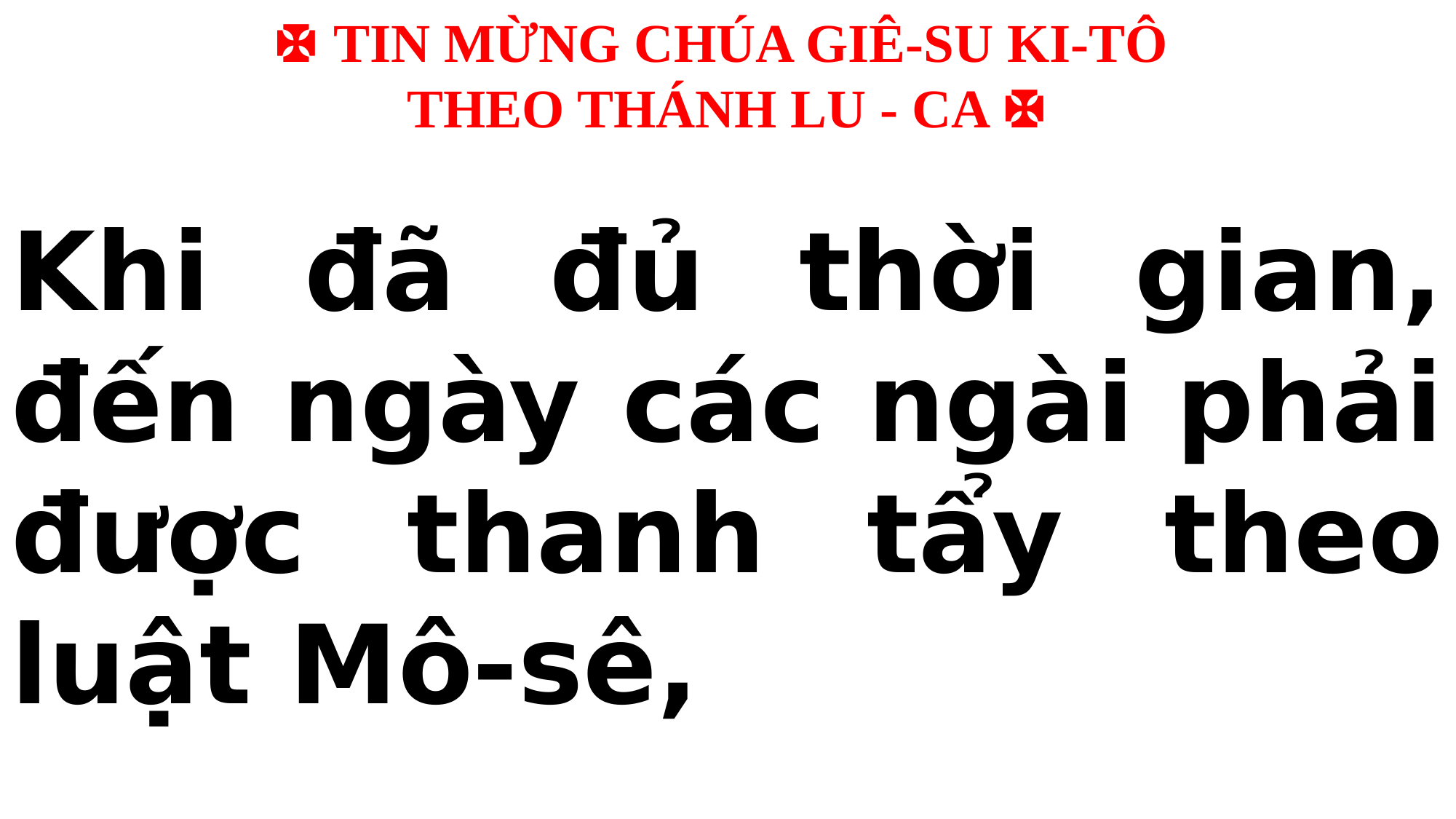

✠ TIN MỪNG CHÚA GIÊ-SU KI-TÔ
THEO THÁNH LU - CA ✠
Khi đã đủ thời gian, đến ngày các ngài phải được thanh tẩy theo luật Mô-sê,